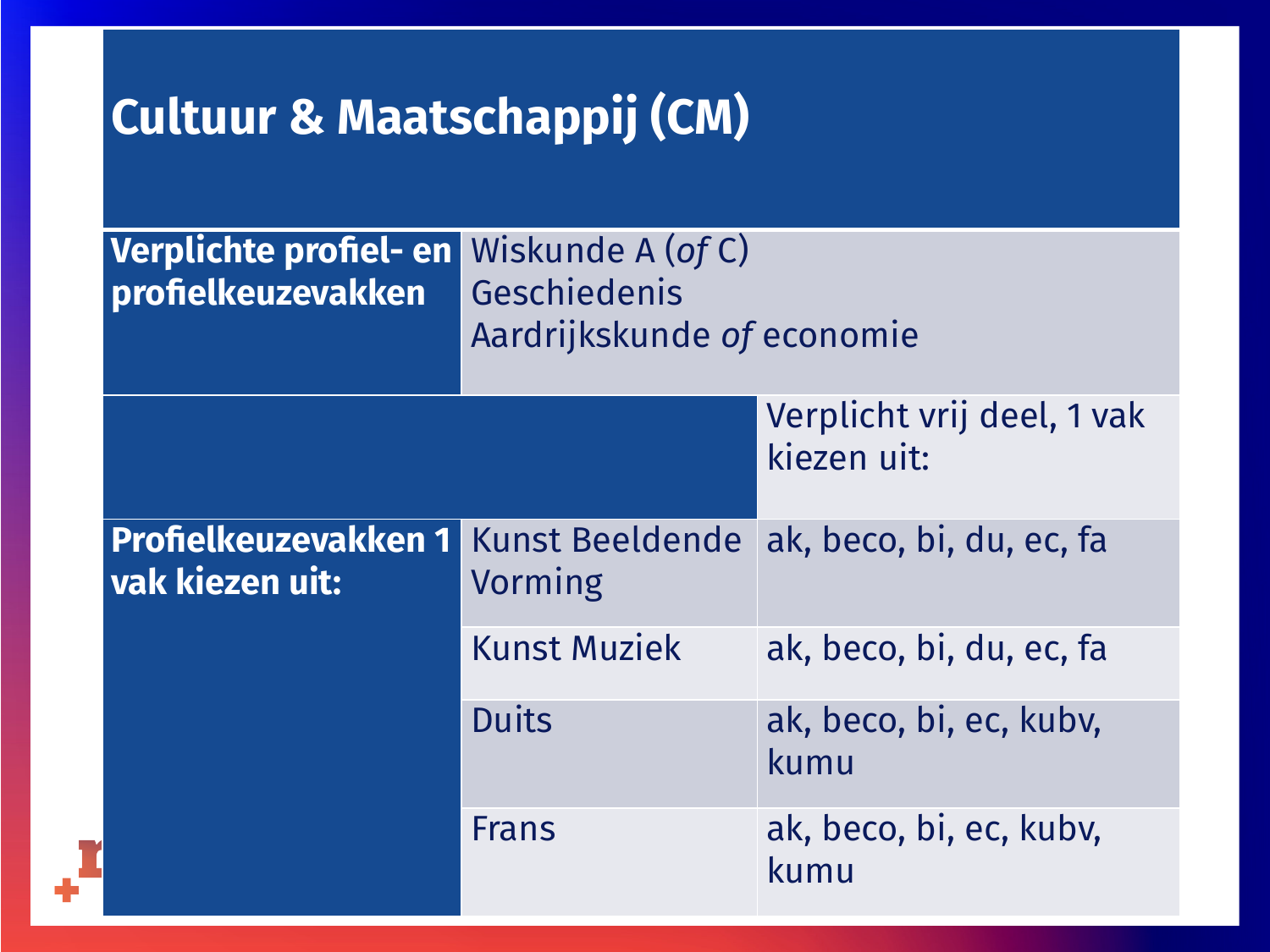

| Cultuur & Maatschappij (CM) |  |  |
| --- | --- | --- |
| Verplichte profiel- en profielkeuzevakken | Wiskunde A (of C) Geschiedenis Aardrijkskunde of economie |  |
|  |  | Verplicht vrij deel, 1 vak kiezen uit: |
| Profielkeuzevakken 1 vak kiezen uit: | Kunst Beeldende Vorming | ak, beco, bi, du, ec, fa |
|  | Kunst Muziek | ak, beco, bi, du, ec, fa |
|  | Duits | ak, beco, bi, ec, kubv, kumu |
|  | Frans | ak, beco, bi, ec, kubv, kumu |
#